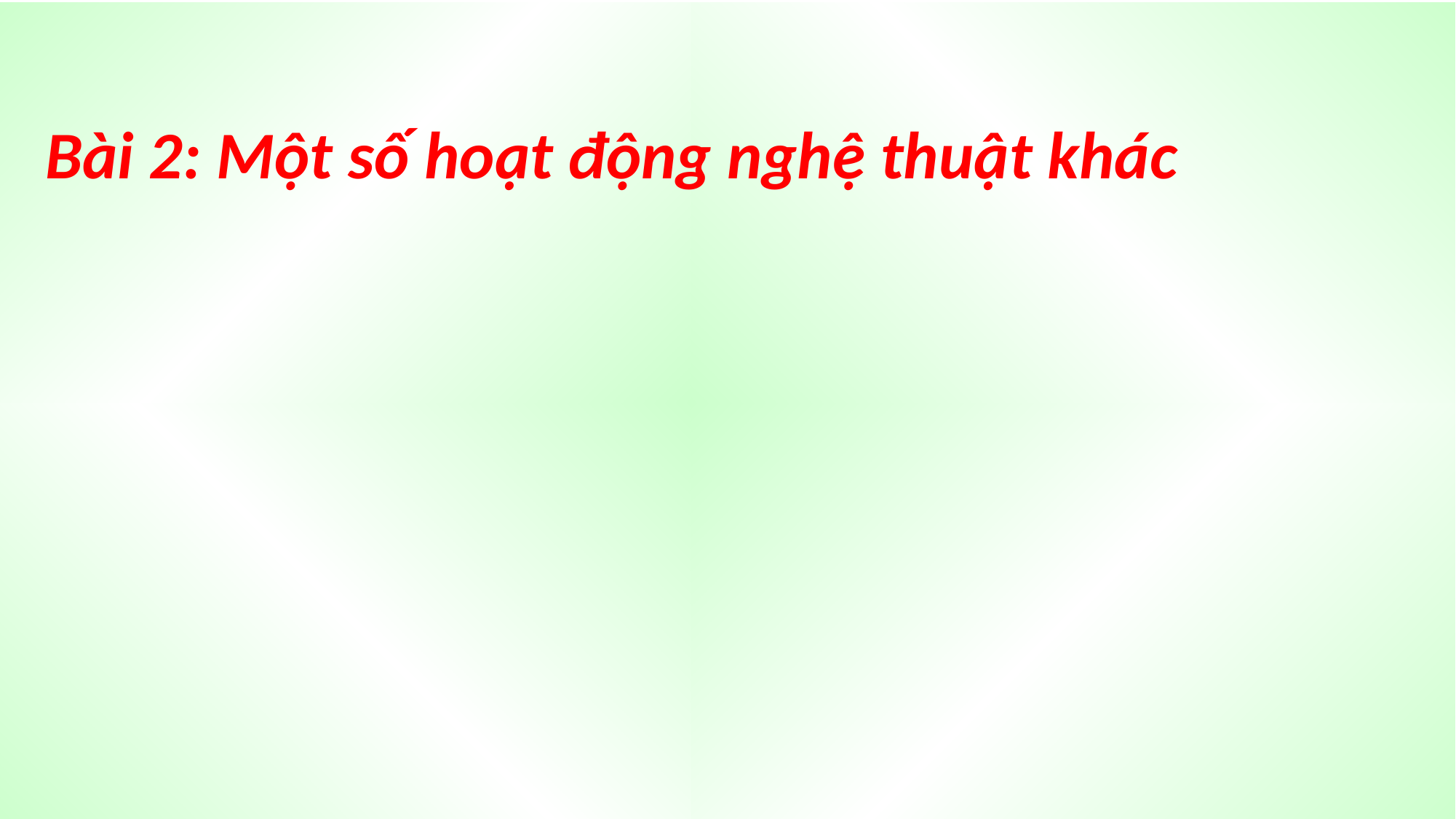

Bài 2: Một số hoạt động nghệ thuật khác